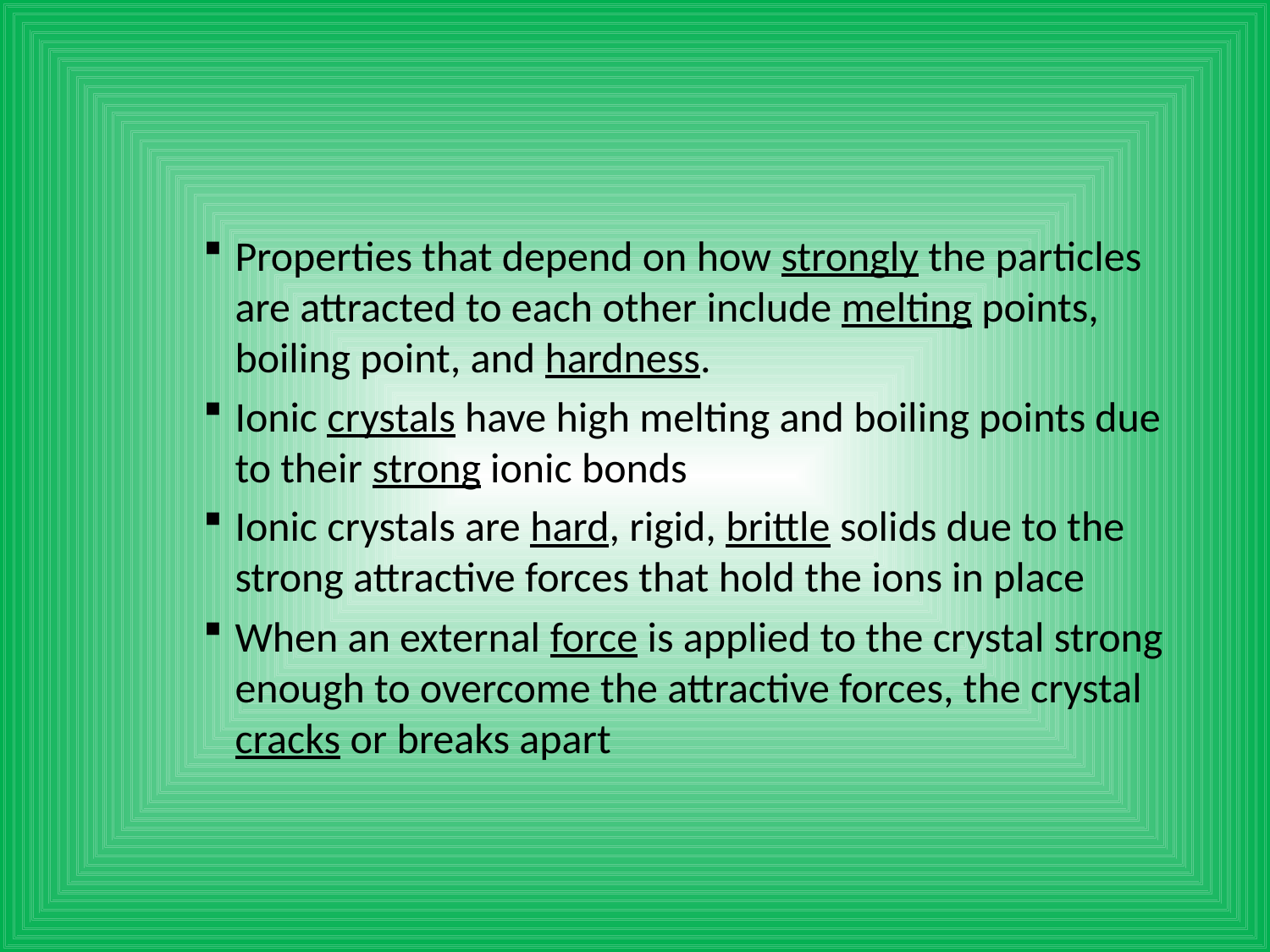

#
Properties that depend on how strongly the particles are attracted to each other include melting points, boiling point, and hardness.
Ionic crystals have high melting and boiling points due to their strong ionic bonds
Ionic crystals are hard, rigid, brittle solids due to the strong attractive forces that hold the ions in place
When an external force is applied to the crystal strong enough to overcome the attractive forces, the crystal cracks or breaks apart